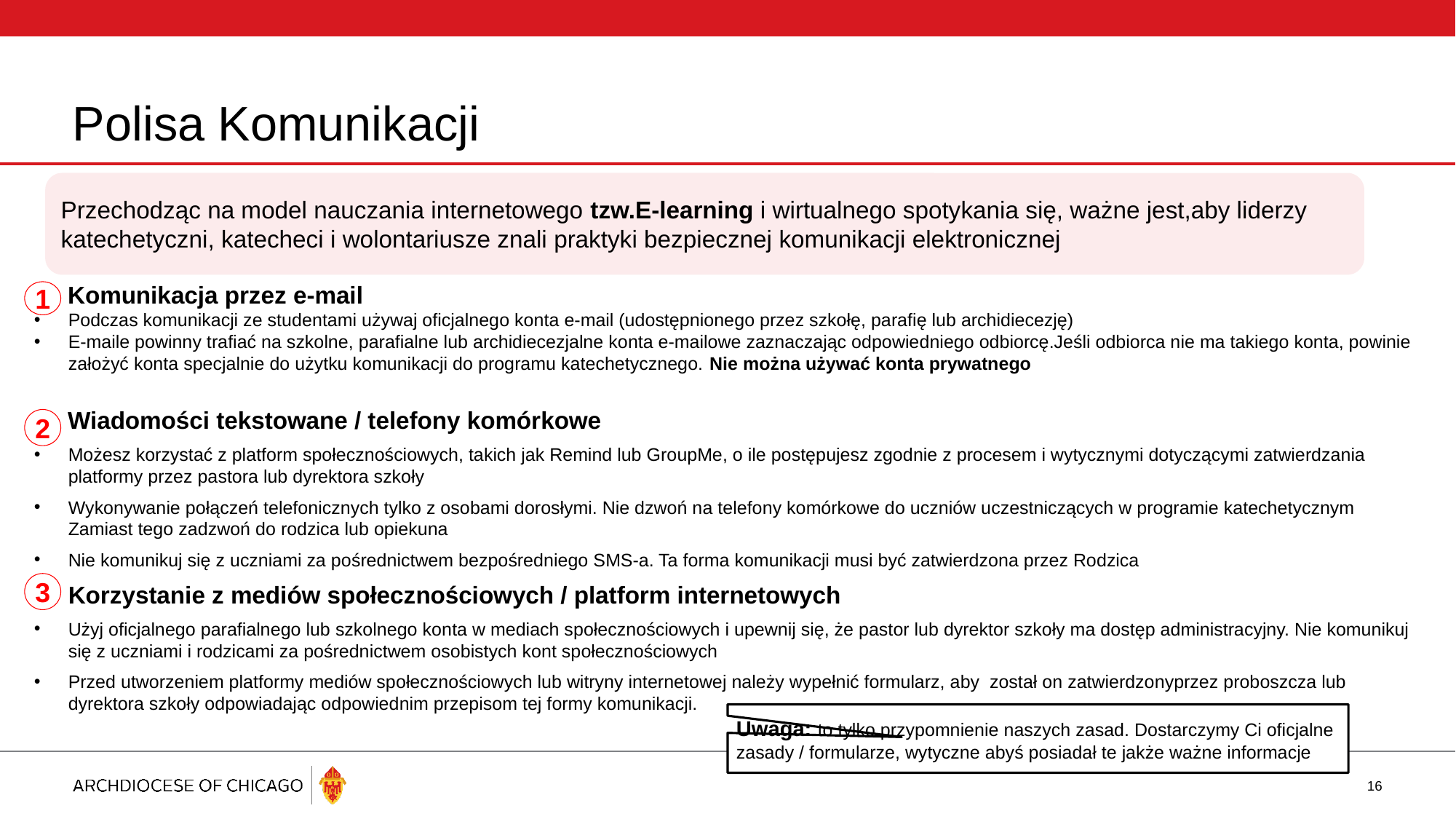

# Polisa Komunikacji
Przechodząc na model nauczania internetowego tzw.E-learning i wirtualnego spotykania się, ważne jest,aby liderzy katechetyczni, katecheci i wolontariusze znali praktyki bezpiecznej komunikacji elektronicznej
     Komunikacja przez e-mail
Podczas komunikacji ze studentami używaj oficjalnego konta e-mail (udostępnionego przez szkołę, parafię lub archidiecezję)
E-maile powinny trafiać na szkolne, parafialne lub archidiecezjalne konta e-mailowe zaznaczając odpowiedniego odbiorcę.Jeśli odbiorca nie ma takiego konta, powinie założyć konta specjalnie do użytku komunikacji do programu katechetycznego. Nie można używać konta prywatnego

     Wiadomości tekstowane / telefony komórkowe
Możesz korzystać z platform społecznościowych, takich jak Remind lub GroupMe, o ile postępujesz zgodnie z procesem i wytycznymi dotyczącymi zatwierdzania platformy przez pastora lub dyrektora szkoły
Wykonywanie połączeń telefonicznych tylko z osobami dorosłymi. Nie dzwoń na telefony komórkowe do uczniów uczestniczących w programie katechetycznym Zamiast tego zadzwoń do rodzica lub opiekuna
Nie komunikuj się z uczniami za pośrednictwem bezpośredniego SMS-a. Ta forma komunikacji musi być zatwierdzona przez Rodzica
Korzystanie z mediów społecznościowych / platform internetowych
Użyj oficjalnego parafialnego lub szkolnego konta w mediach społecznościowych i upewnij się, że pastor lub dyrektor szkoły ma dostęp administracyjny. Nie komunikuj się z uczniami i rodzicami za pośrednictwem osobistych kont społecznościowych
Przed utworzeniem platformy mediów społecznościowych lub witryny internetowej należy wypełnić formularz, aby  został on zatwierdzonyprzez proboszcza lub dyrektora szkoły odpowiadając odpowiednim przepisom tej formy komunikacji.
1
2
3

Uwaga: to tylko przypomnienie naszych zasad. Dostarczymy Ci oficjalne zasady / formularze, wytyczne abyś posiadał te jakże ważne informacje
16